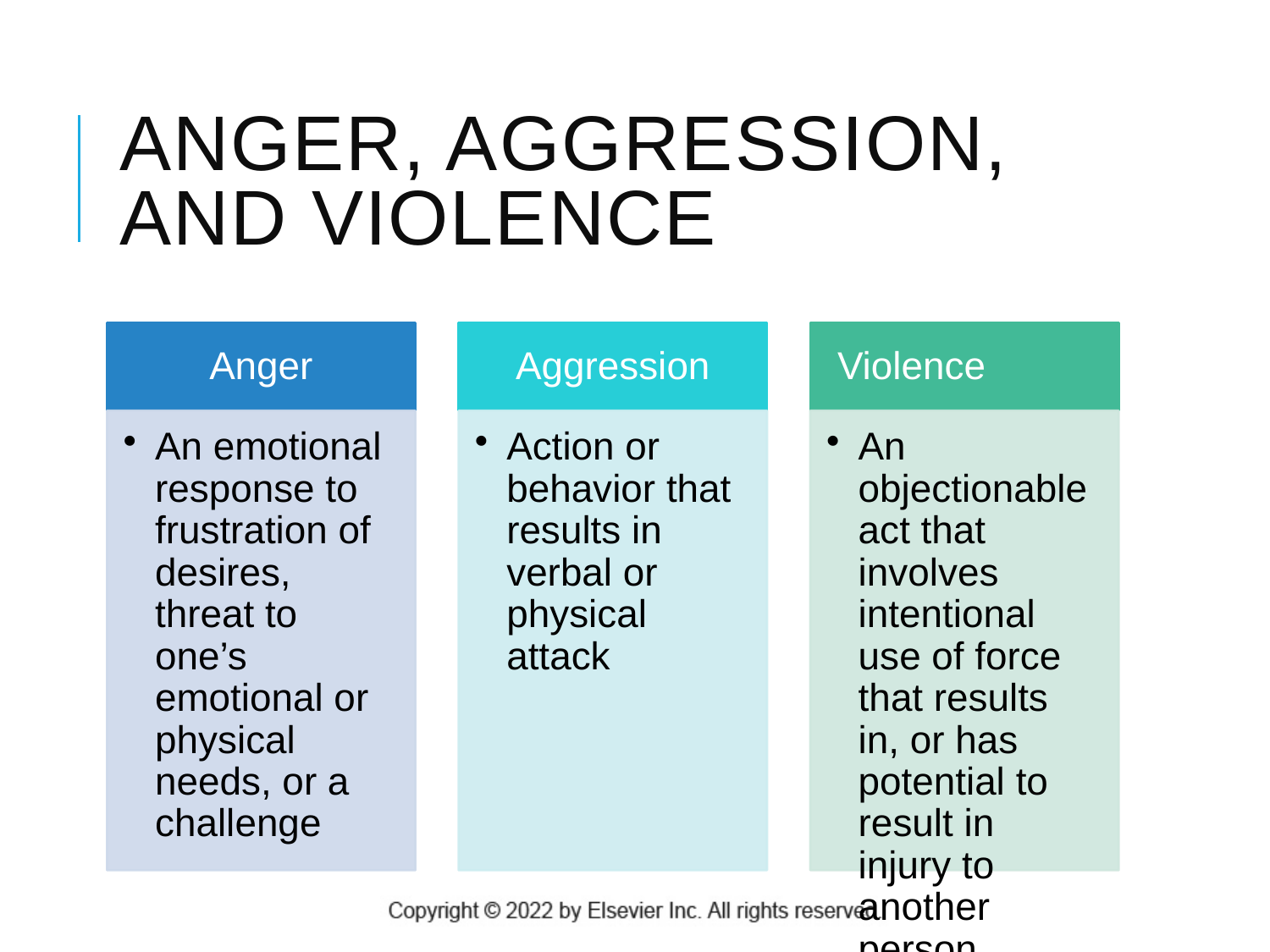

# Anger, Aggression, and Violence
Anger
An emotional response to frustration of desires, threat to one’s emotional or physical needs, or a challenge
Aggression
Action or behavior that results in verbal or physical attack
Violence
An objectionable act that involves intentional use of force that results in, or has potential to result in injury to another person